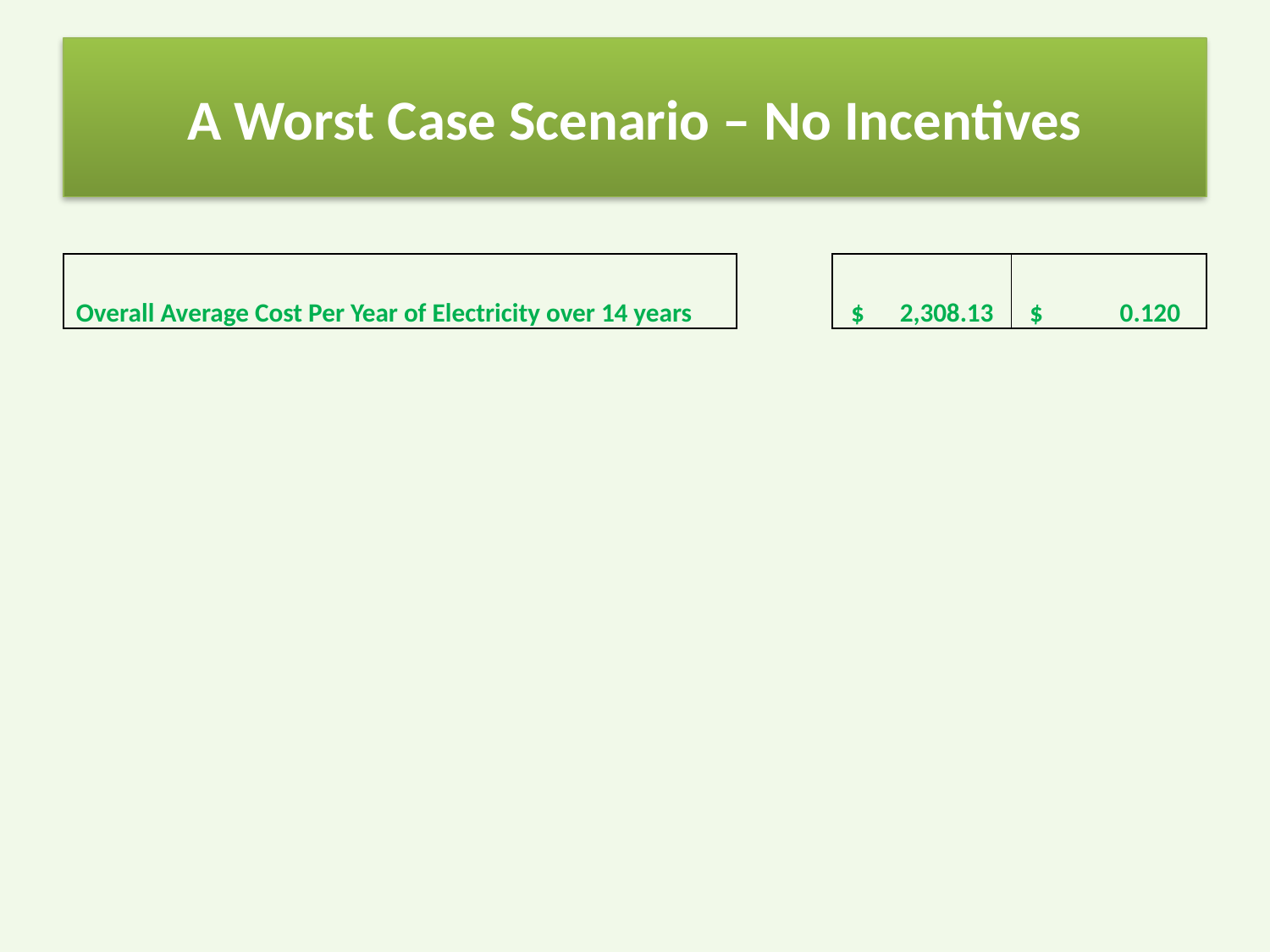

# A Worst Case Scenario – No Incentives
| Overall Average Cost Per Year of Electricity over 14 years |  | $ 2,308.13 | $ 0.120 |
| --- | --- | --- | --- |